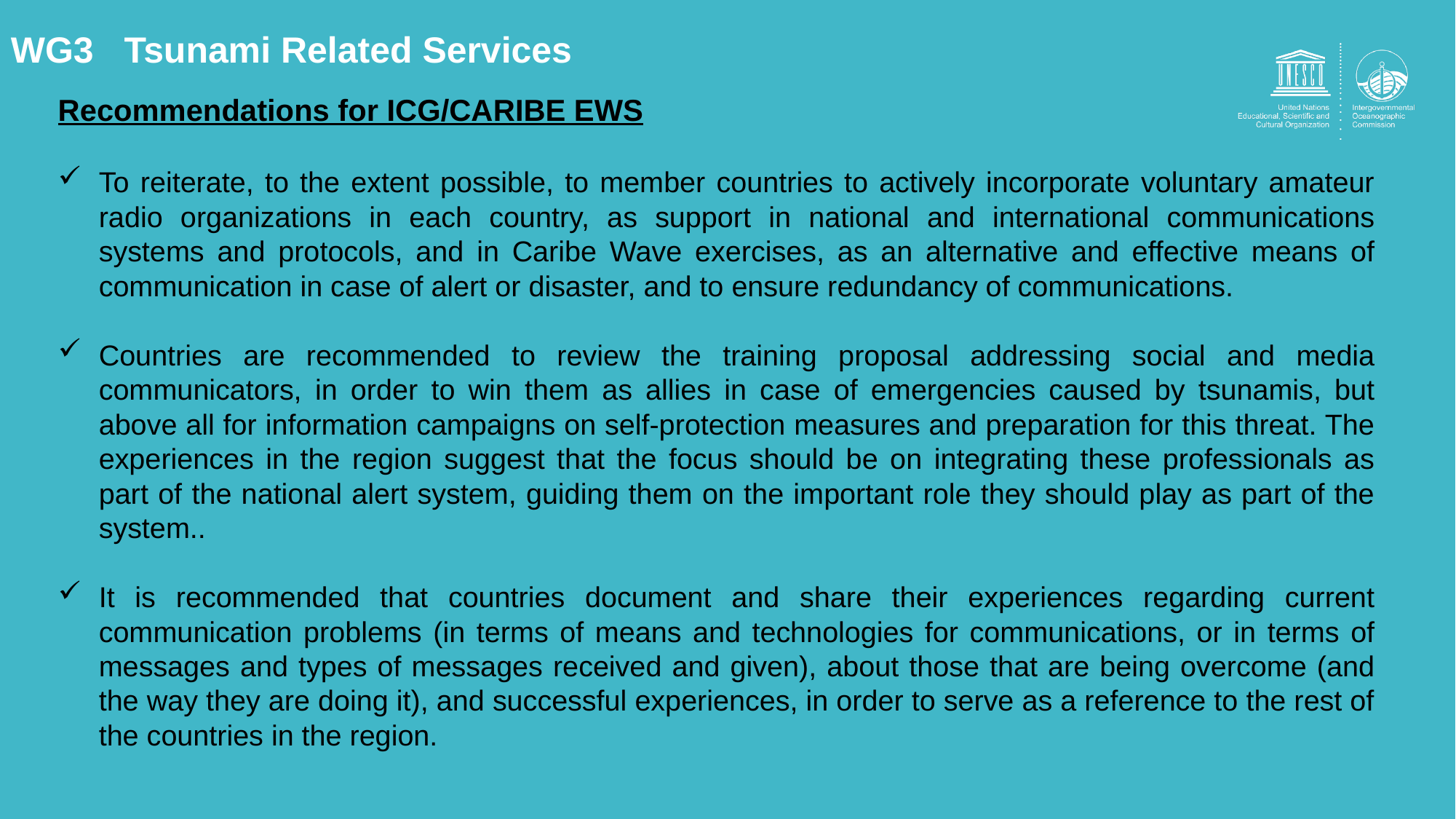

WG3   Tsunami Related Services
Recommendations for ICG/CARIBE EWS

To reiterate, to the extent possible, to member countries to actively incorporate voluntary amateur radio organizations in each country, as support in national and international communications systems and protocols, and in Caribe Wave exercises, as an alternative and effective means of communication in case of alert or disaster, and to ensure redundancy of communications.

Countries are recommended to review the training proposal addressing social and media communicators, in order to win them as allies in case of emergencies caused by tsunamis, but above all for information campaigns on self-protection measures and preparation for this threat. The experiences in the region suggest that the focus should be on integrating these professionals as part of the national alert system, guiding them on the important role they should play as part of the system..

It is recommended that countries document and share their experiences regarding current communication problems (in terms of means and technologies for communications, or in terms of messages and types of messages received and given), about those that are being overcome (and the way they are doing it), and successful experiences, in order to serve as a reference to the rest of the countries in the region.